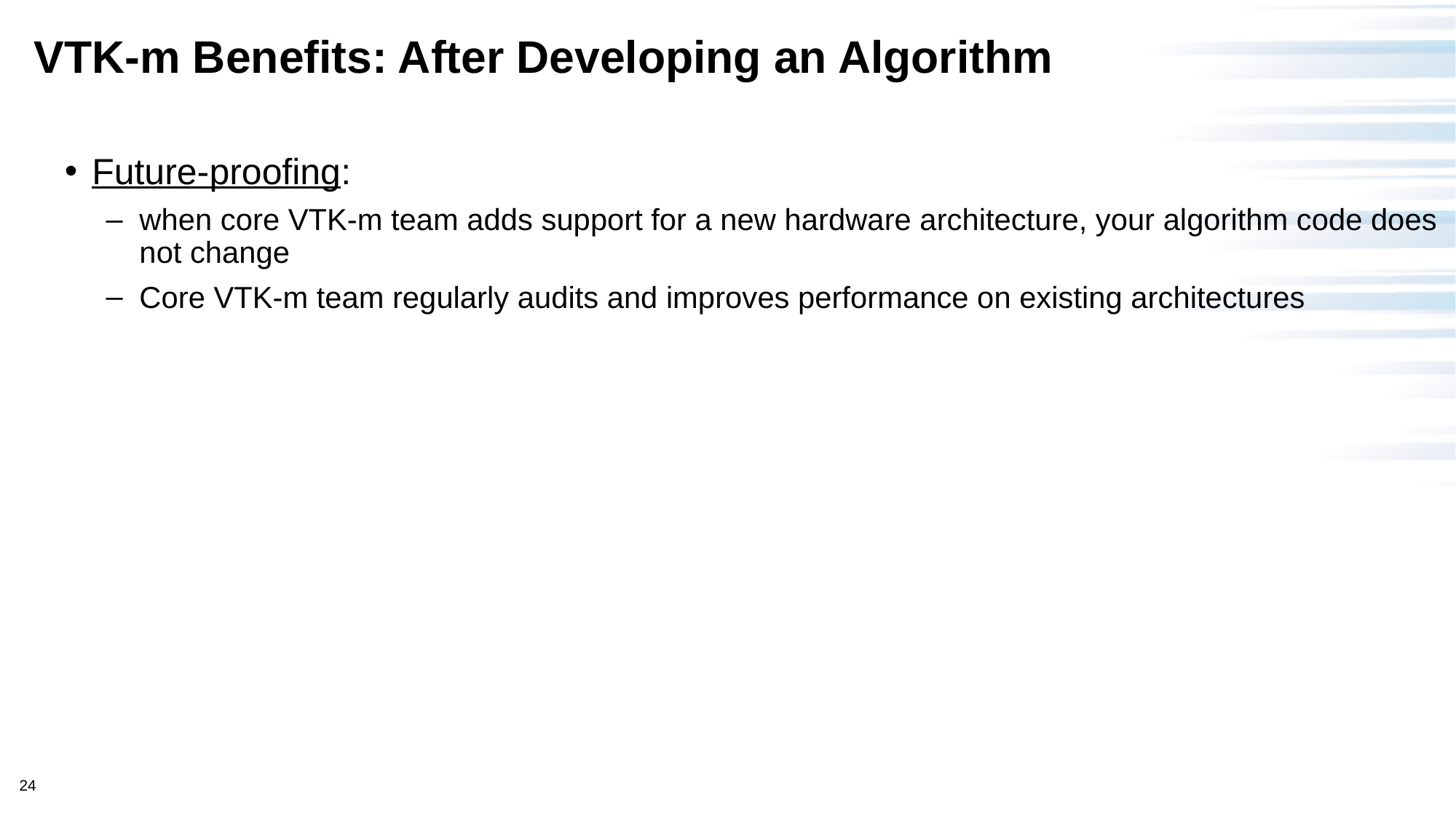

# VTK-m Benefits: After Developing an Algorithm

Future-proofing:
when core VTK-m team adds support for a new hardware architecture, your algorithm code does not change
Core VTK-m team regularly audits and improves performance on existing architectures